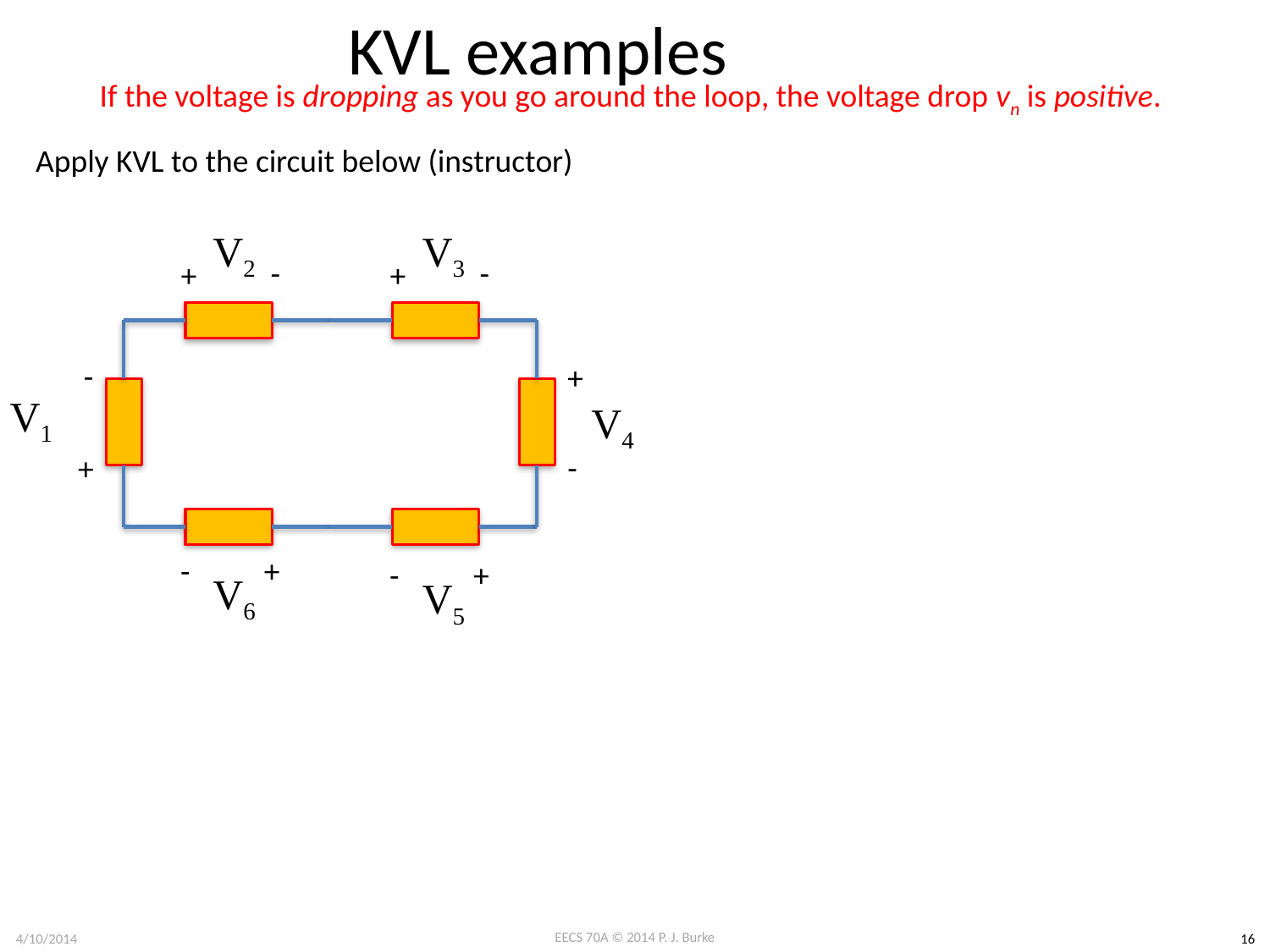

# KVL examples
If the voltage is dropping as you go around the loop, the voltage drop vn is positive.
Apply KVL to the circuit below (instructor)
V2
V3

-
+
-
+

-
-
+
V1
V4

+
-
+
V6
-
+
V5